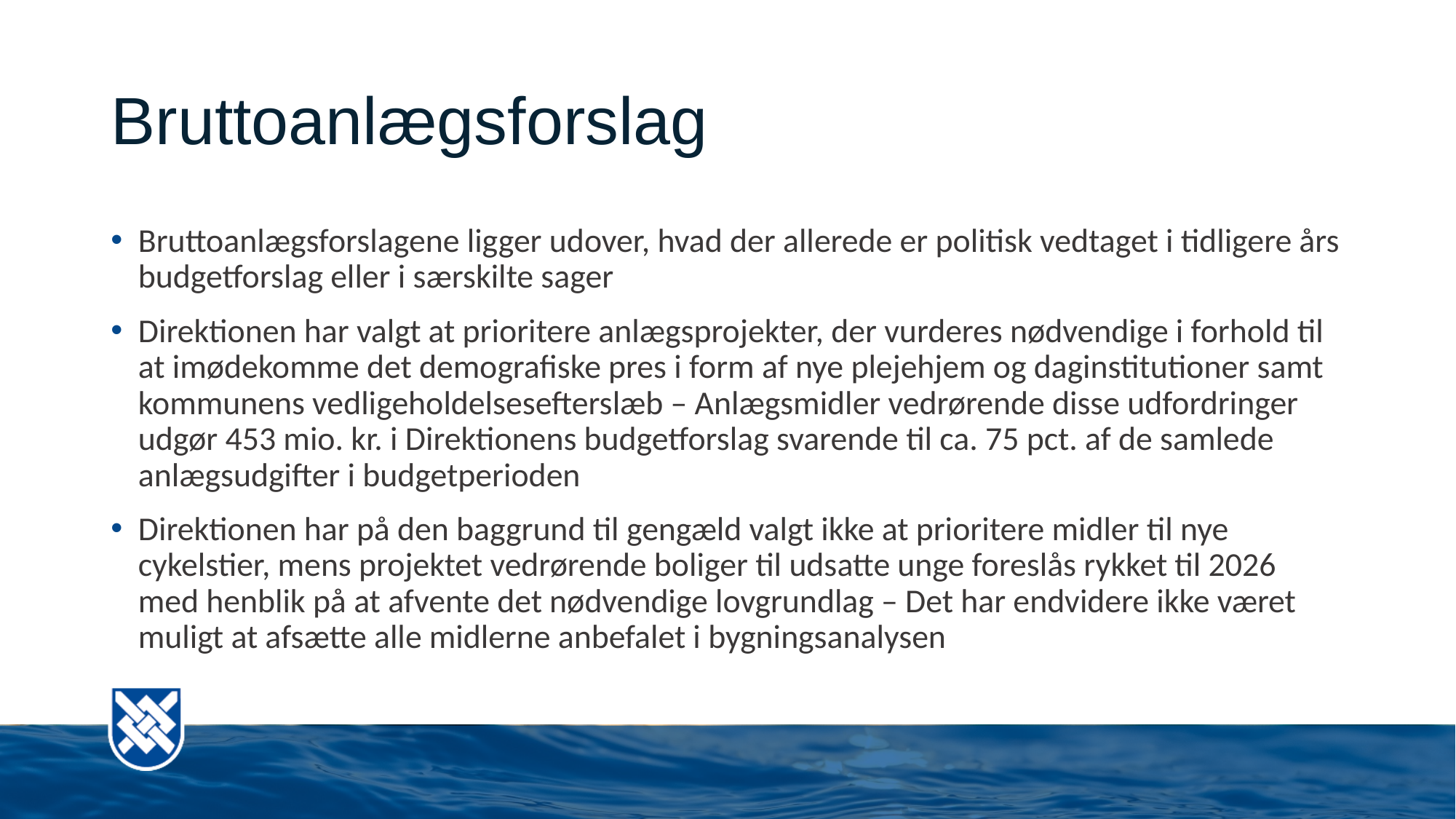

# Bruttoanlægsforslag
Bruttoanlægsforslagene ligger udover, hvad der allerede er politisk vedtaget i tidligere års budgetforslag eller i særskilte sager
Direktionen har valgt at prioritere anlægsprojekter, der vurderes nødvendige i forhold til at imødekomme det demografiske pres i form af nye plejehjem og daginstitutioner samt kommunens vedligeholdelsesefterslæb – Anlægsmidler vedrørende disse udfordringer udgør 453 mio. kr. i Direktionens budgetforslag svarende til ca. 75 pct. af de samlede anlægsudgifter i budgetperioden
Direktionen har på den baggrund til gengæld valgt ikke at prioritere midler til nye cykelstier, mens projektet vedrørende boliger til udsatte unge foreslås rykket til 2026 med henblik på at afvente det nødvendige lovgrundlag – Det har endvidere ikke været muligt at afsætte alle midlerne anbefalet i bygningsanalysen